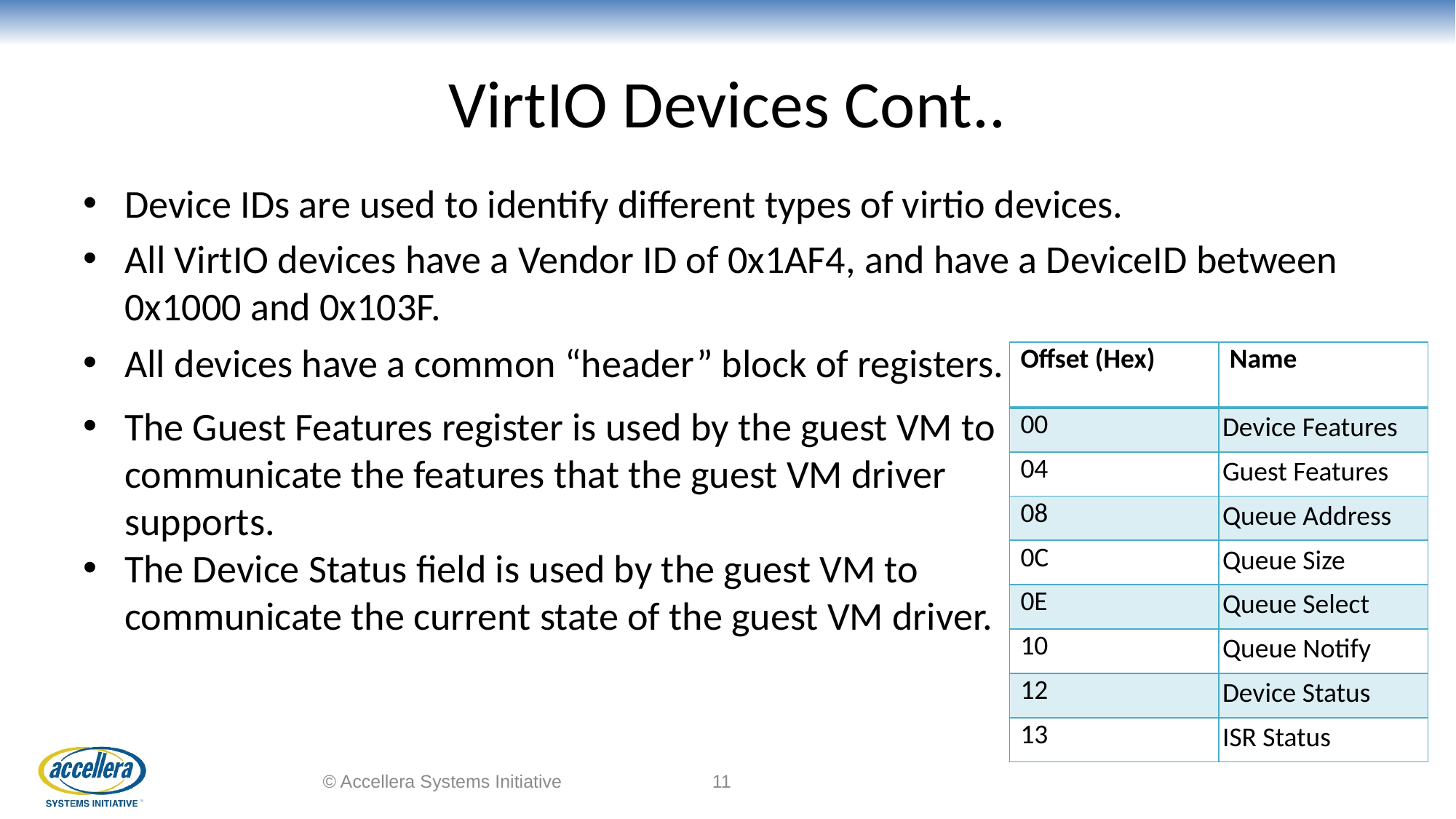

# VirtIO Devices Cont..
Device IDs are used to identify different types of virtio devices.
All VirtIO devices have a Vendor ID of 0x1AF4, and have a DeviceID between 0x1000 and 0x103F.

All devices have a common “header” block of registers.
| Offset (Hex) | Name |
| --- | --- |
| 00 | Device Features |
| 04 | Guest Features |
| 08 | Queue Address |
| 0C | Queue Size |
| 0E | Queue Select |
| 10 | Queue Notify |
| 12 | Device Status |
| 13 | ISR Status |
The Guest Features register is used by the guest VM to communicate the features that the guest VM driver supports.
The Device Status field is used by the guest VM to communicate the current state of the guest VM driver.
© Accellera Systems Initiative
11